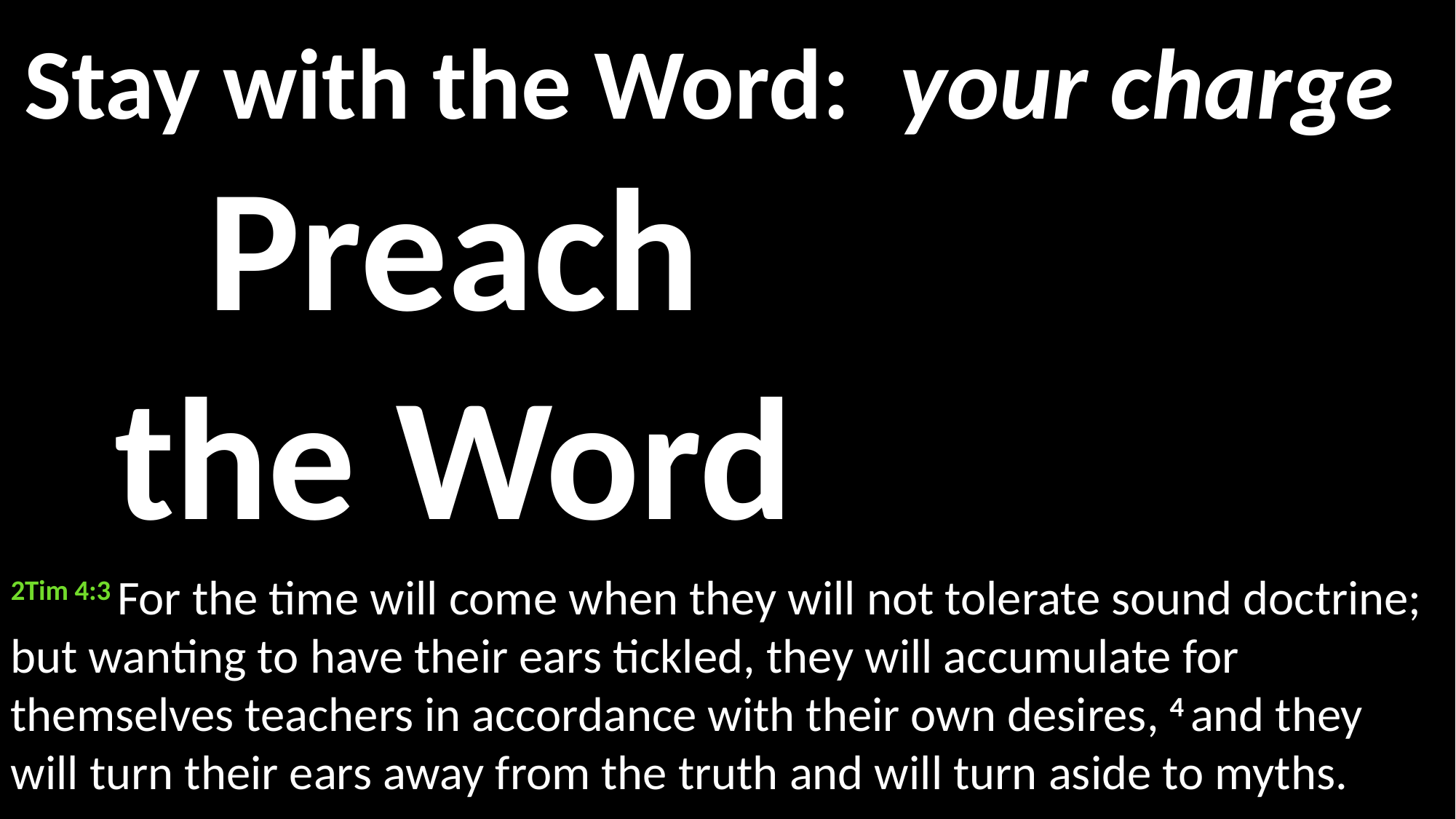

Stay with the Word:
your charge
Preach the Word
2Tim 4:3 For the time will come when they will not tolerate sound doctrine;  but wanting to have their ears tickled, they will accumulate for themselves teachers in accordance with their own desires, 4 and they  will turn their ears away from the truth and will turn aside to myths.